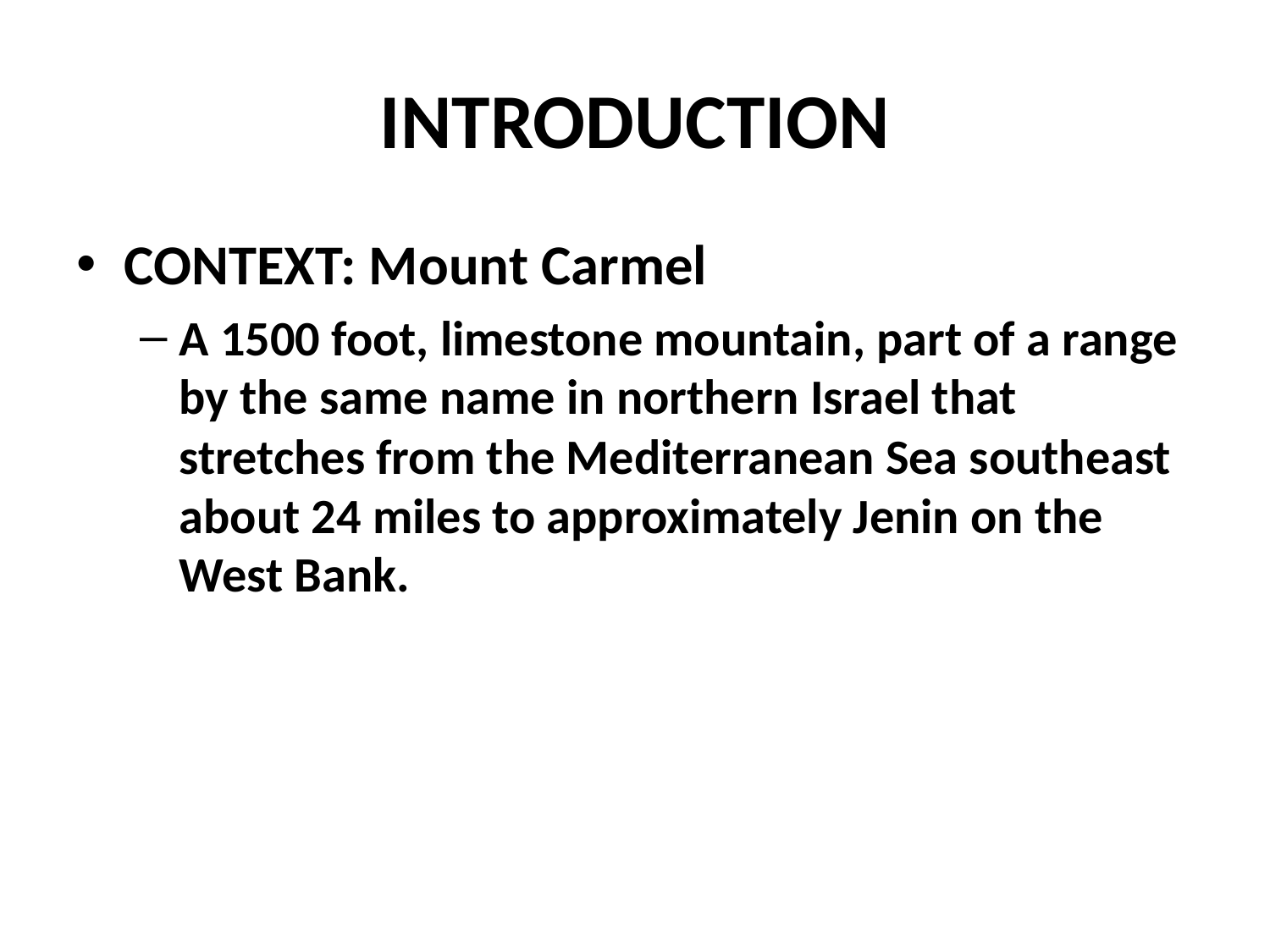

# INTRODUCTION
CONTEXT: Mount Carmel
A 1500 foot, limestone mountain, part of a range by the same name in northern Israel that stretches from the Mediterranean Sea southeast about 24 miles to approximately Jenin on the West Bank.